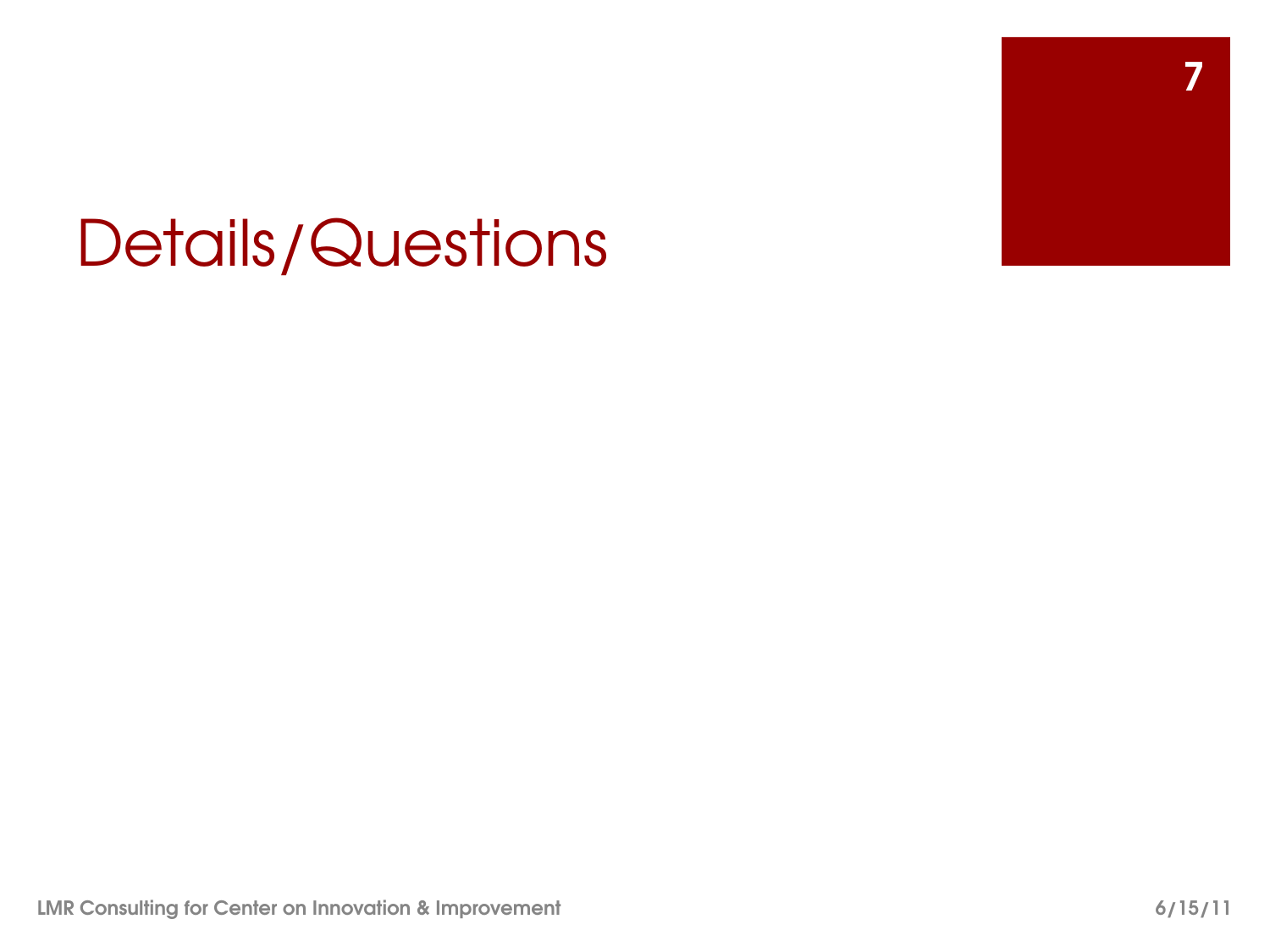

7
# Details/Questions

LMR Consulting for Center on Innovation & Improvement
6/15/11